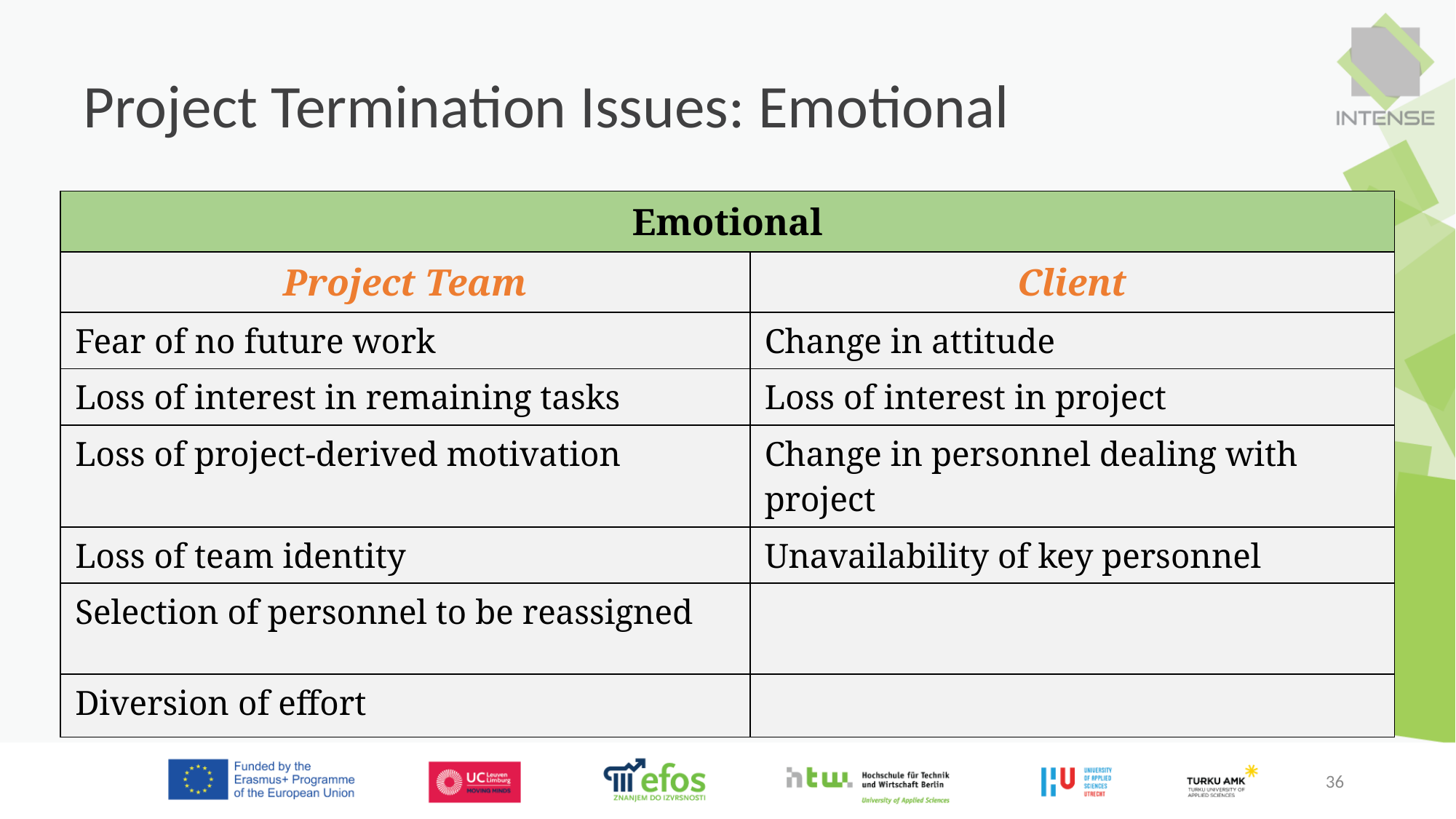

# Project Termination Issues: Emotional
| Emotional |  |
| --- | --- |
| Project Team | Client |
| Fear of no future work | Change in attitude |
| Loss of interest in remaining tasks | Loss of interest in project |
| Loss of project-derived motivation | Change in personnel dealing with project |
| Loss of team identity | Unavailability of key personnel |
| Selection of personnel to be reassigned |  |
| Diversion of effort |  |
36
36